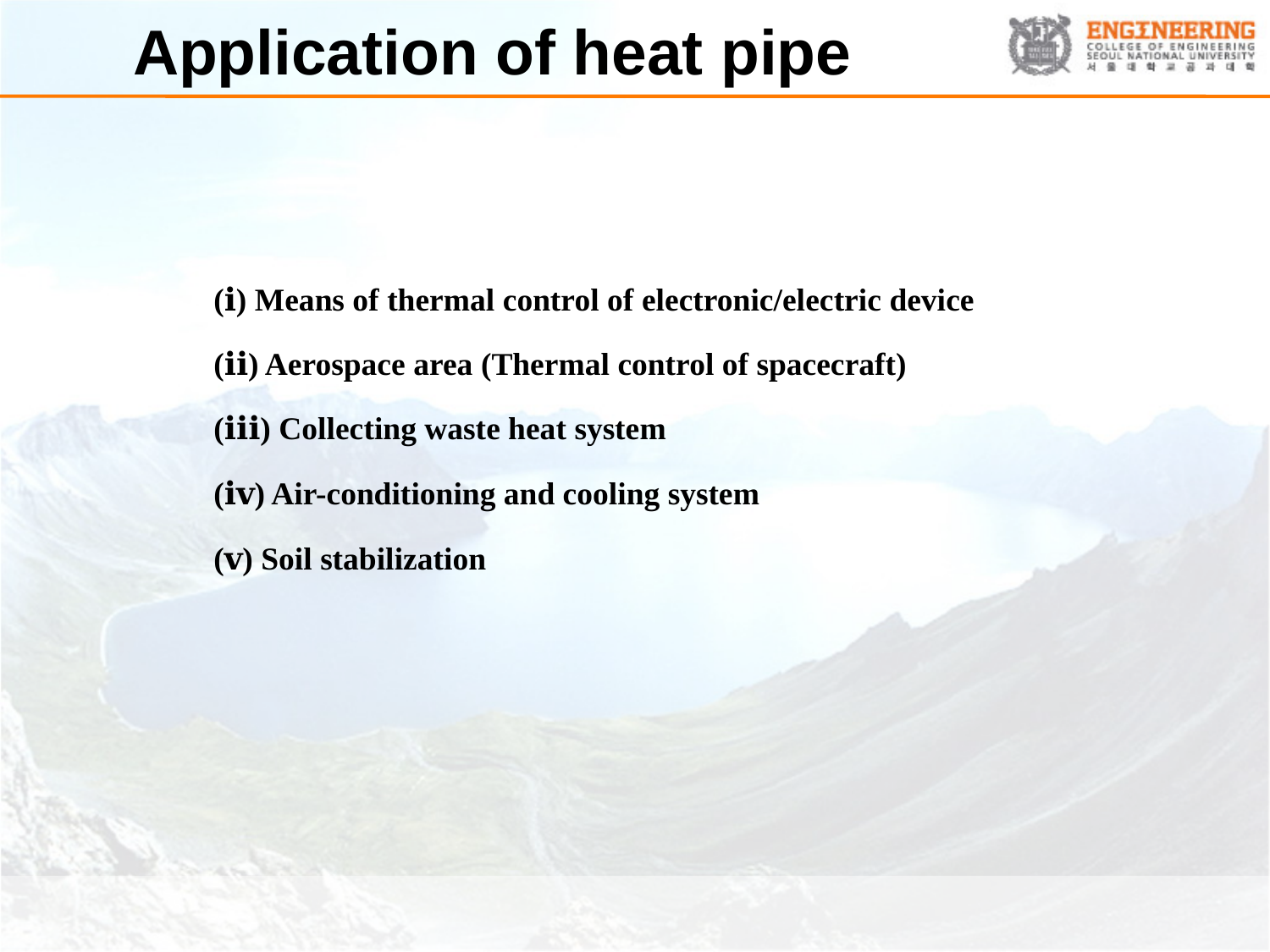

# Application of heat pipe
(ⅰ) Means of thermal control of electronic/electric device
(ⅱ) Aerospace area (Thermal control of spacecraft)
(ⅲ) Collecting waste heat system
(ⅳ) Air-conditioning and cooling system
(ⅴ) Soil stabilization